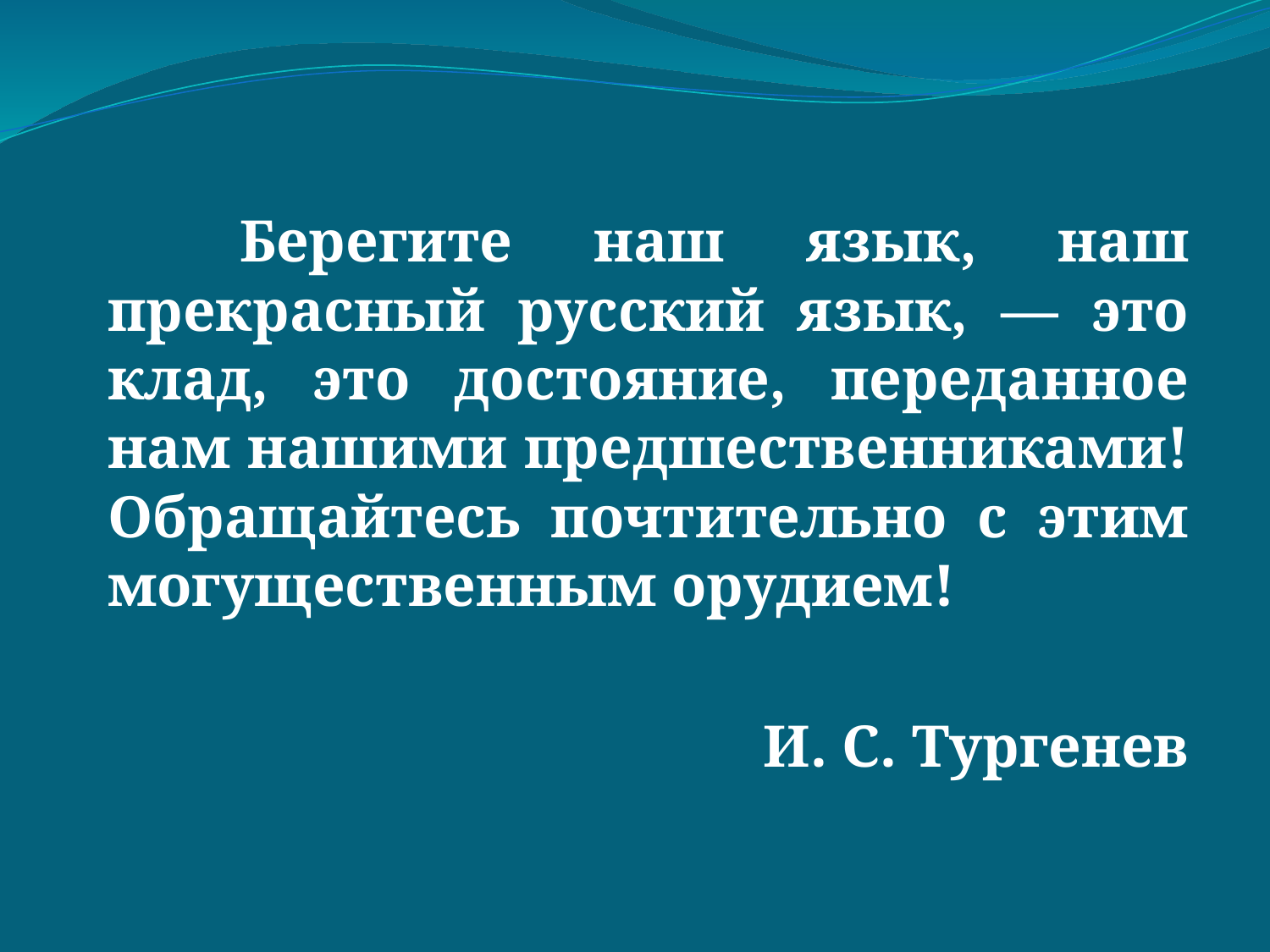

Берегите наш язык, наш прекрасный русский язык, — это клад, это достояние, переданное нам нашими предшественниками! Обращайтесь почтительно с этим могущественным орудием!

                       И. С. Тургенев